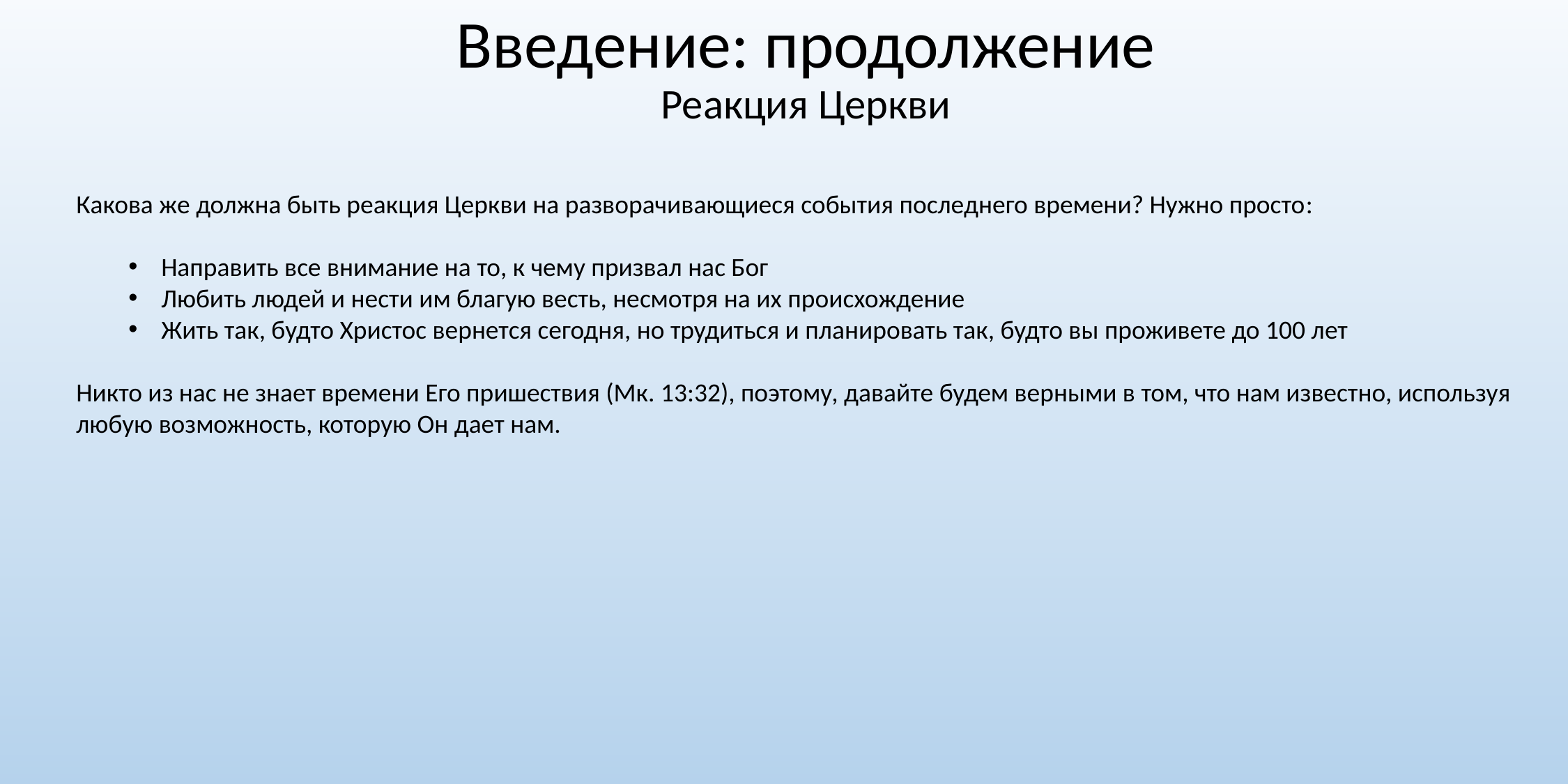

# Введение: продолжение Реакция Церкви
Какова же должна быть реакция Церкви на разворачивающиеся события последнего времени? Нужно просто:

Направить все внимание на то, к чему призвал нас Бог
Любить людей и нести им благую весть, несмотря на их происхождение
Жить так, будто Христос вернется сегодня, но трудиться и планировать так, будто вы проживете до 100 лет

Никто из нас не знает времени Его пришествия (Мк. 13:32), поэтому, давайте будем верными в том, что нам известно, используя любую возможность, которую Он дает нам.